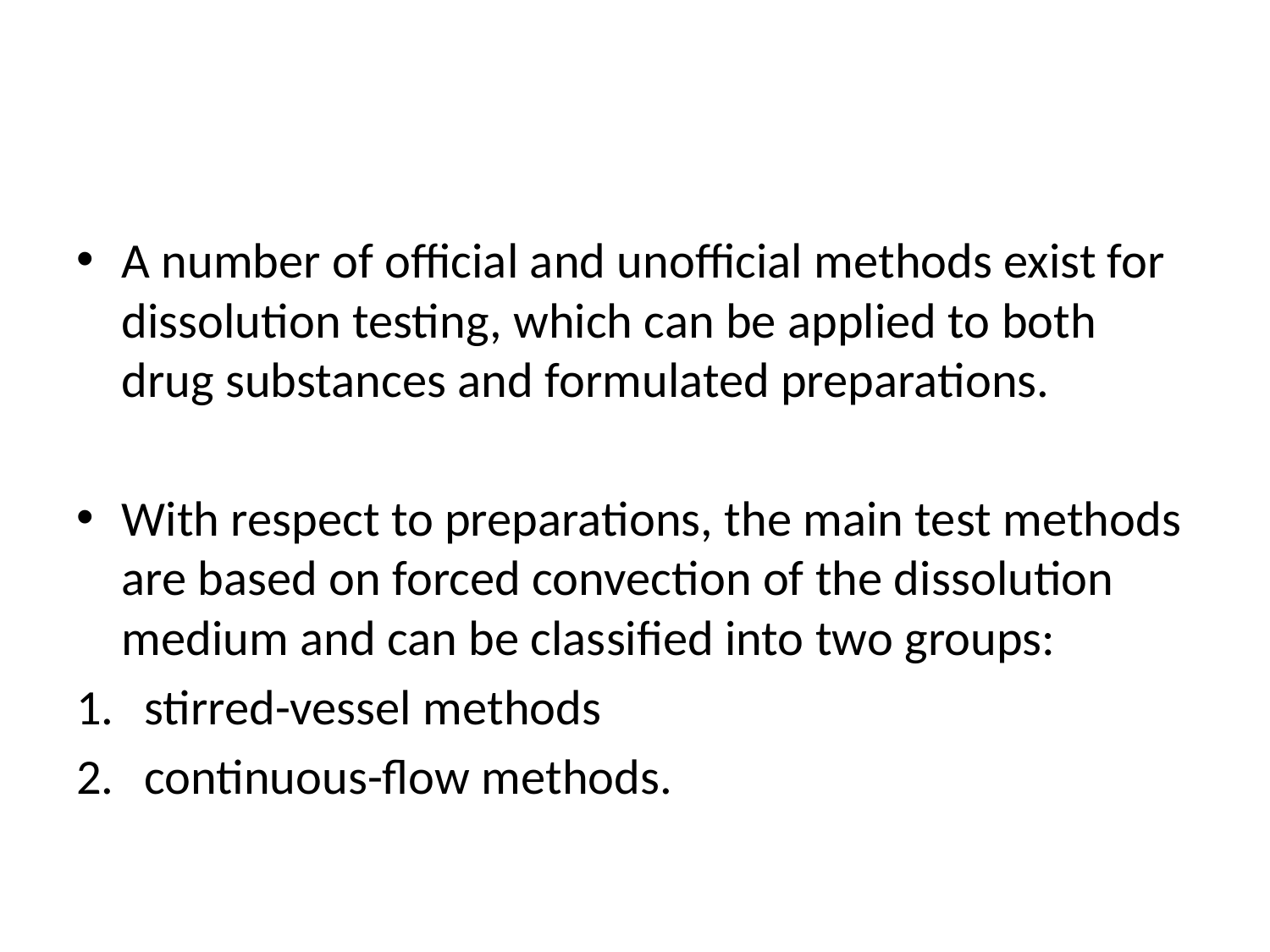

#
A number of official and unofficial methods exist for dissolution testing, which can be applied to both drug substances and formulated preparations.

With respect to preparations, the main test methods are based on forced convection of the dissolution medium and can be classified into two groups:
stirred-vessel methods
continuous-flow methods.